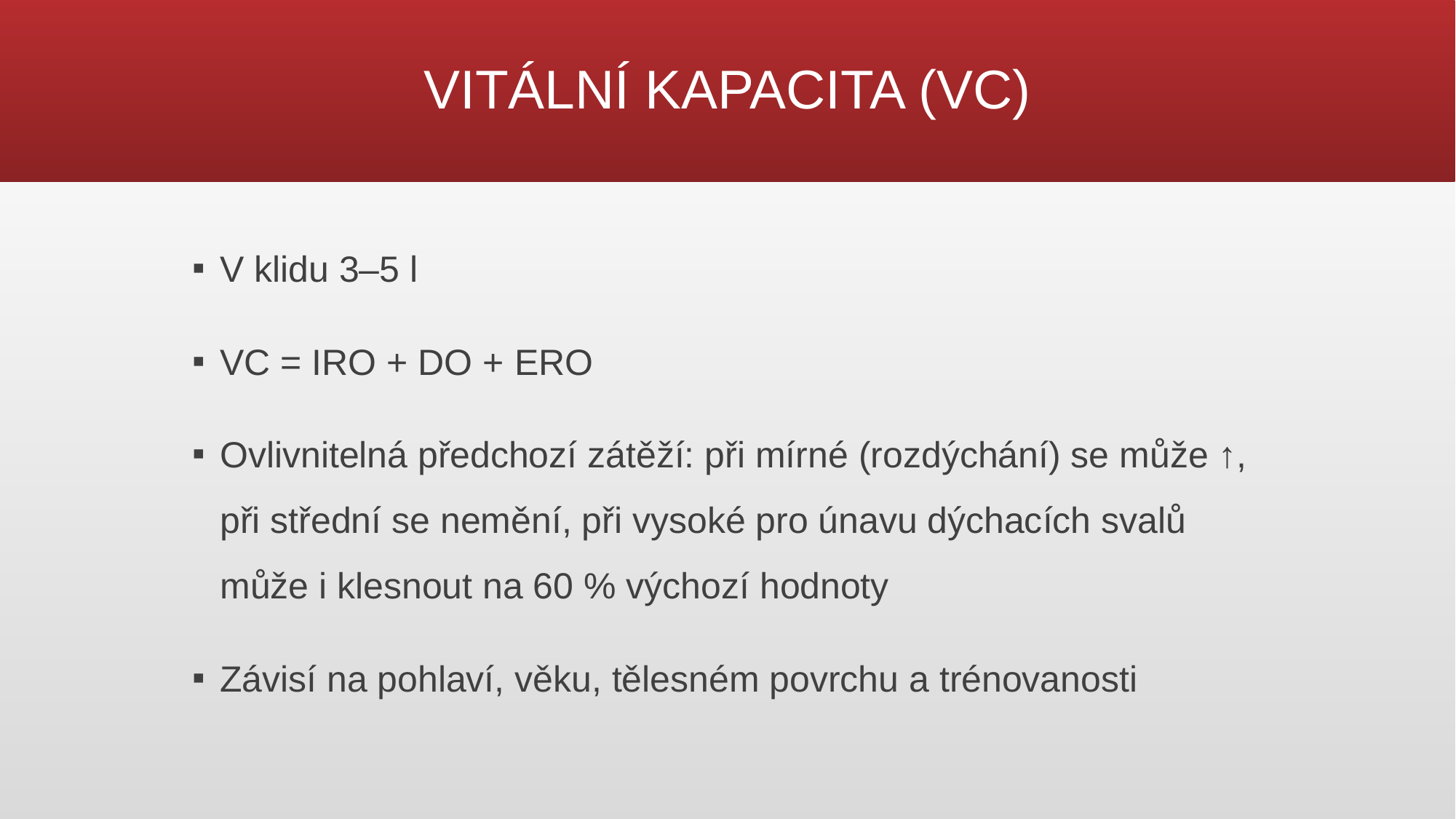

# VITÁLNÍ KAPACITA (VC)
V klidu 3–5 l
VC = IRO + DO + ERO
Ovlivnitelná předchozí zátěží: při mírné (rozdýchání) se může ↑, při střední se nemění, při vysoké pro únavu dýchacích svalů může i klesnout na 60 % výchozí hodnoty
Závisí na pohlaví, věku, tělesném povrchu a trénovanosti